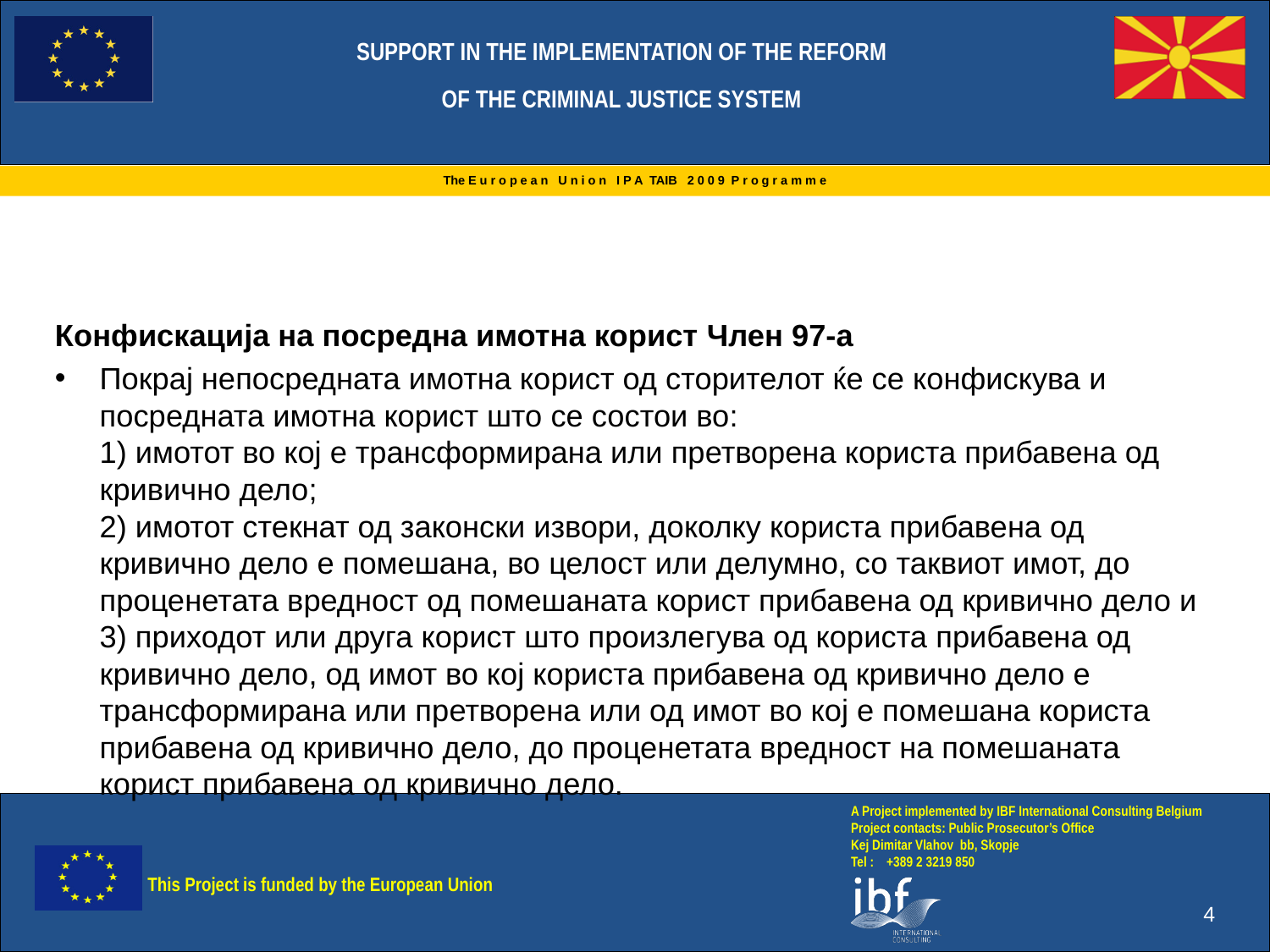

Конфискација на посредна имотна корист Член 97-а
Покрај непосредната имотна корист од сторителот ќе се конфискува и посредната имотна корист што се состои во: 
1) имотот во кој е трансформирана или претворена користа прибавена од кривично дело; 
2) имотот стекнат од законски извори, доколку користа прибавена од кривично дело е помешана, во целост или делумно, со таквиот имот, до проценетата вредност од помешаната корист прибавена од кривично дело и 
3) приходот или друга корист што произлегува од користа прибавена од кривично дело, од имот во кој користа прибавена од кривично дело е трансформирана или претворена или од имот во кој е помешана користа прибавена од кривично дело, до проценетата вредност на помешаната корист прибавена од кривично дело.

4